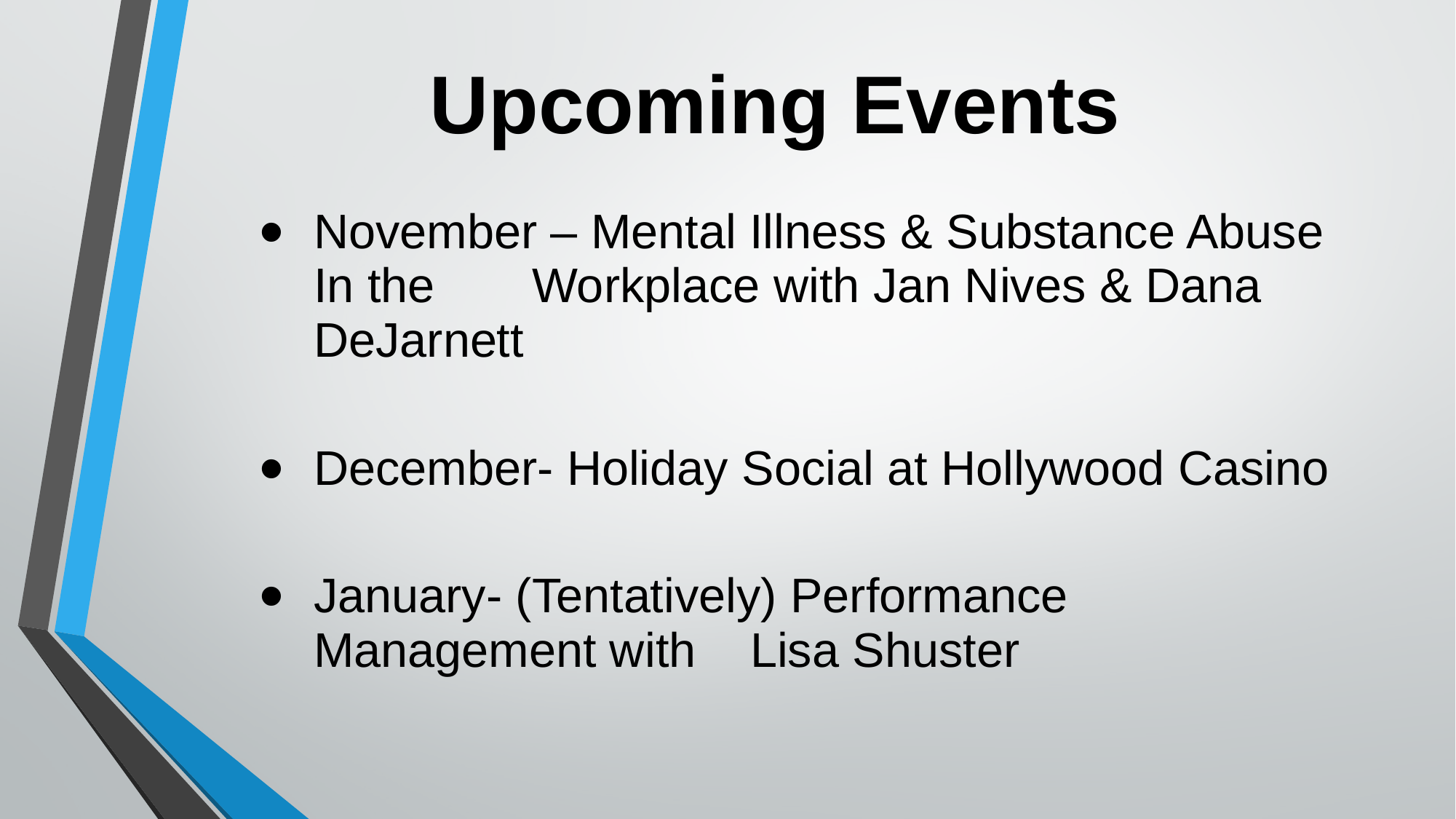

Upcoming Events
November – Mental Illness & Substance Abuse In the 	Workplace with Jan Nives & Dana DeJarnett
December- Holiday Social at Hollywood Casino
January- (Tentatively) Performance Management with 	Lisa Shuster